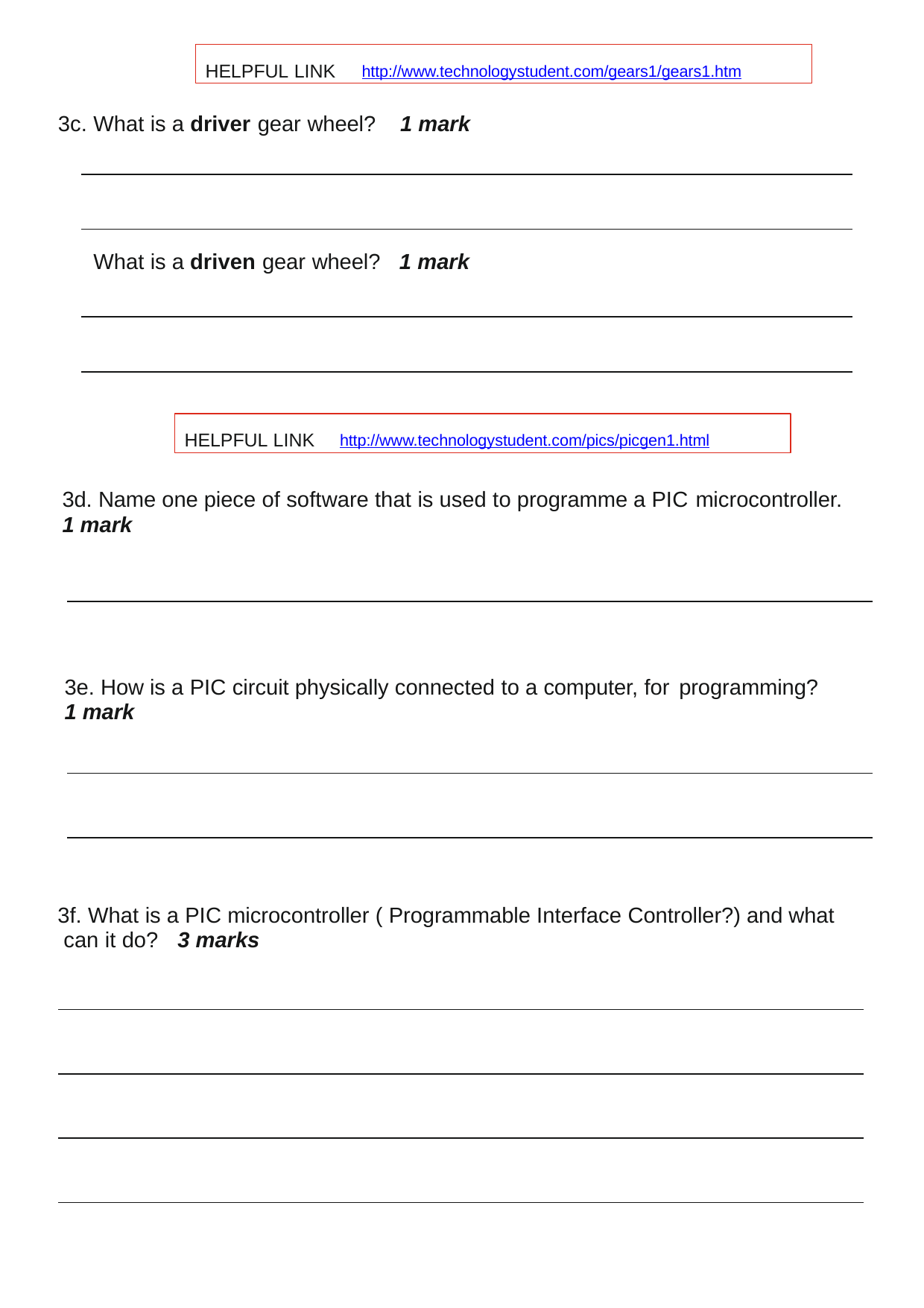

HELPFUL LINK	http://www.technologystudent.com/gears1/gears1.htm
3c. What is a driver gear wheel?	1 mark

What is a driven gear wheel?	1 mark

HELPFUL LINK	http://www.technologystudent.com/pics/picgen1.html
3d. Name one piece of software that is used to programme a PIC microcontroller.
1 mark

3e. How is a PIC circuit physically connected to a computer, for programming?
1 mark

3f. What is a PIC microcontroller ( Programmable Interface Controller?) and what  can it do?	3 marks